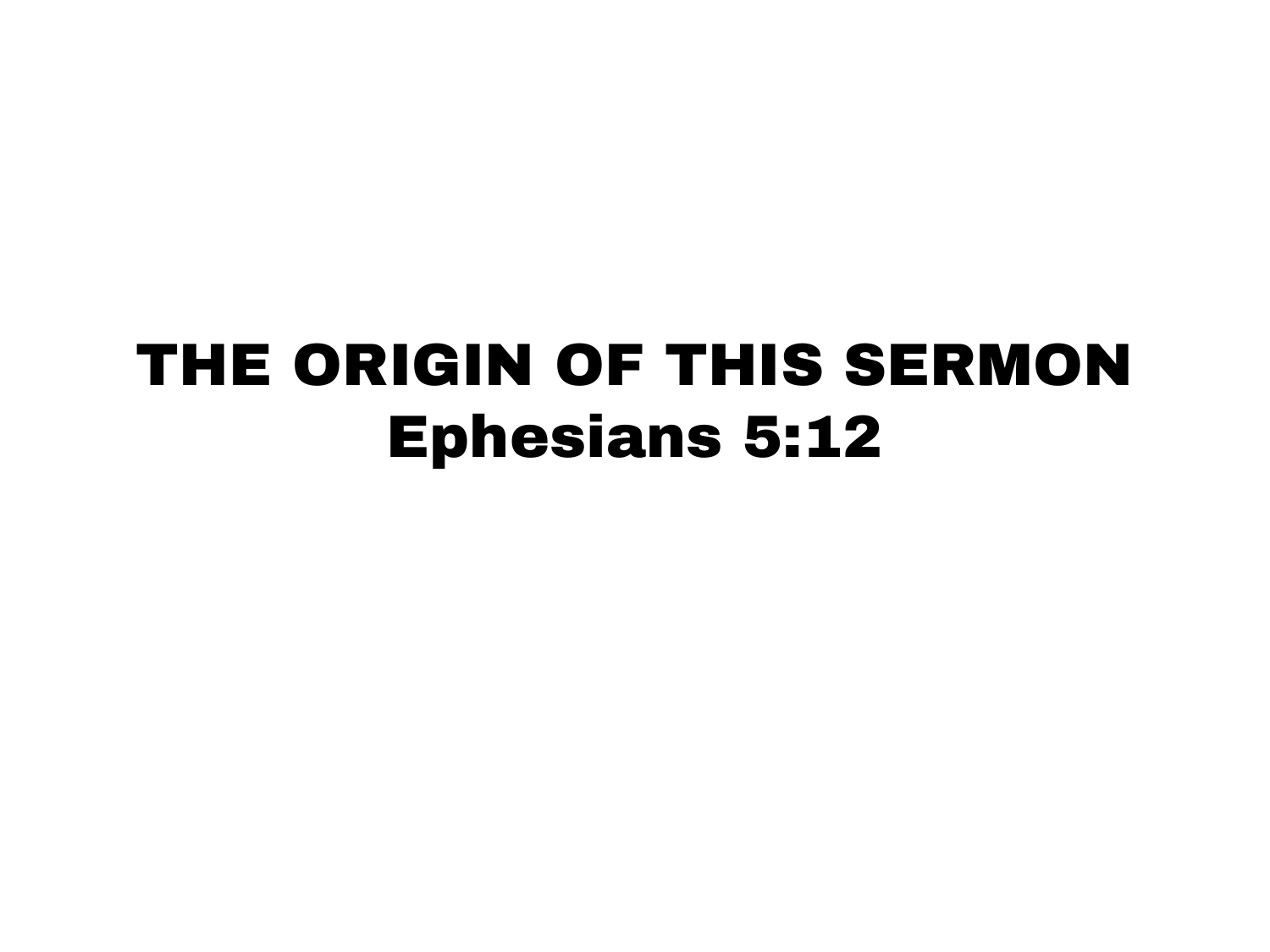

# THE ORIGIN OF THIS SERMON Ephesians 5:12